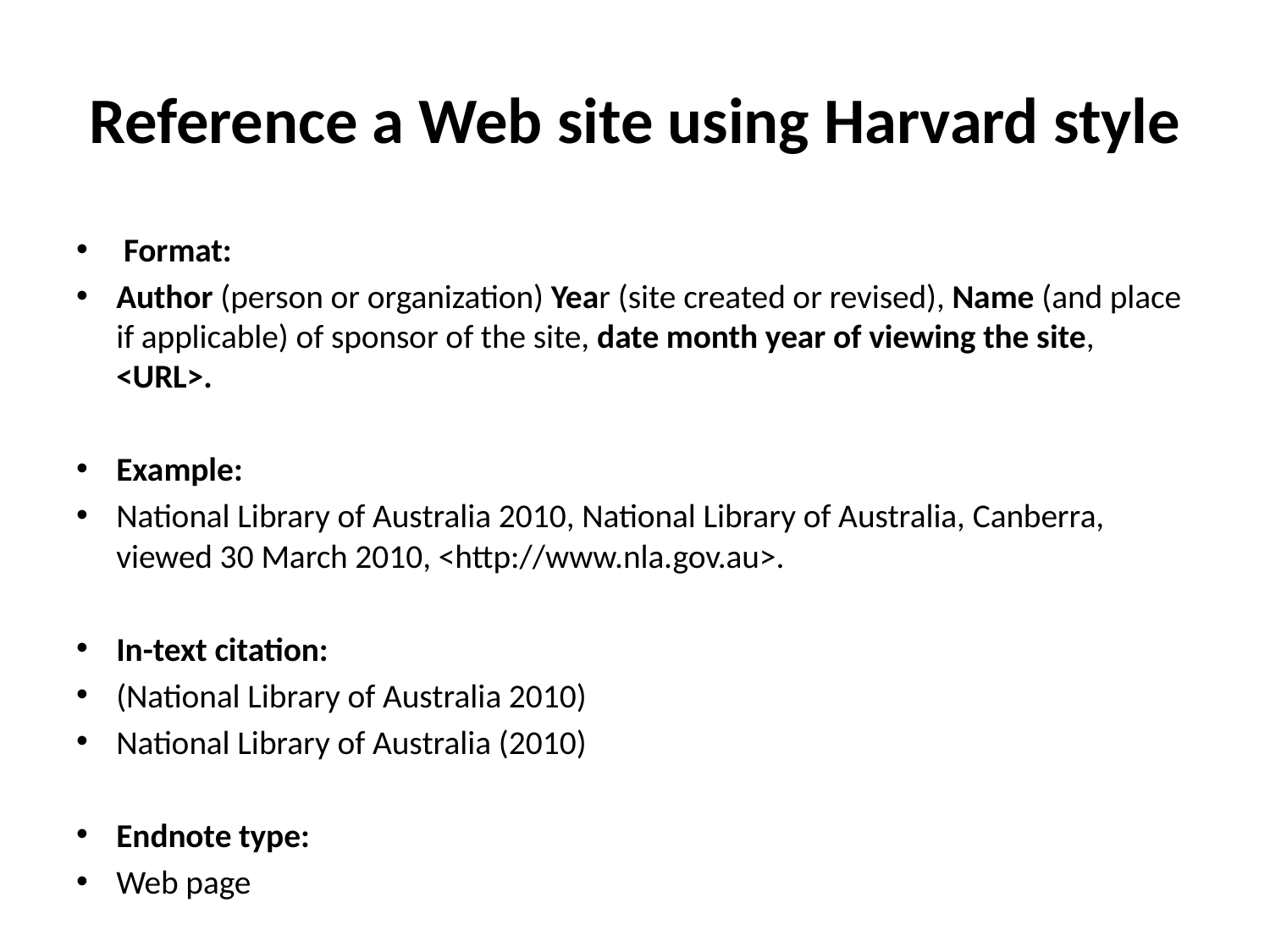

# Reference a Web site using Harvard style
 Format:
Author (person or organization) Year (site created or revised), Name (and place if applicable) of sponsor of the site, date month year of viewing the site, <URL>.

Example:
National Library of Australia 2010, National Library of Australia, Canberra, viewed 30 March 2010, <http://www.nla.gov.au>.

In-text citation:
(National Library of Australia 2010)
National Library of Australia (2010)

Endnote type:
Web page